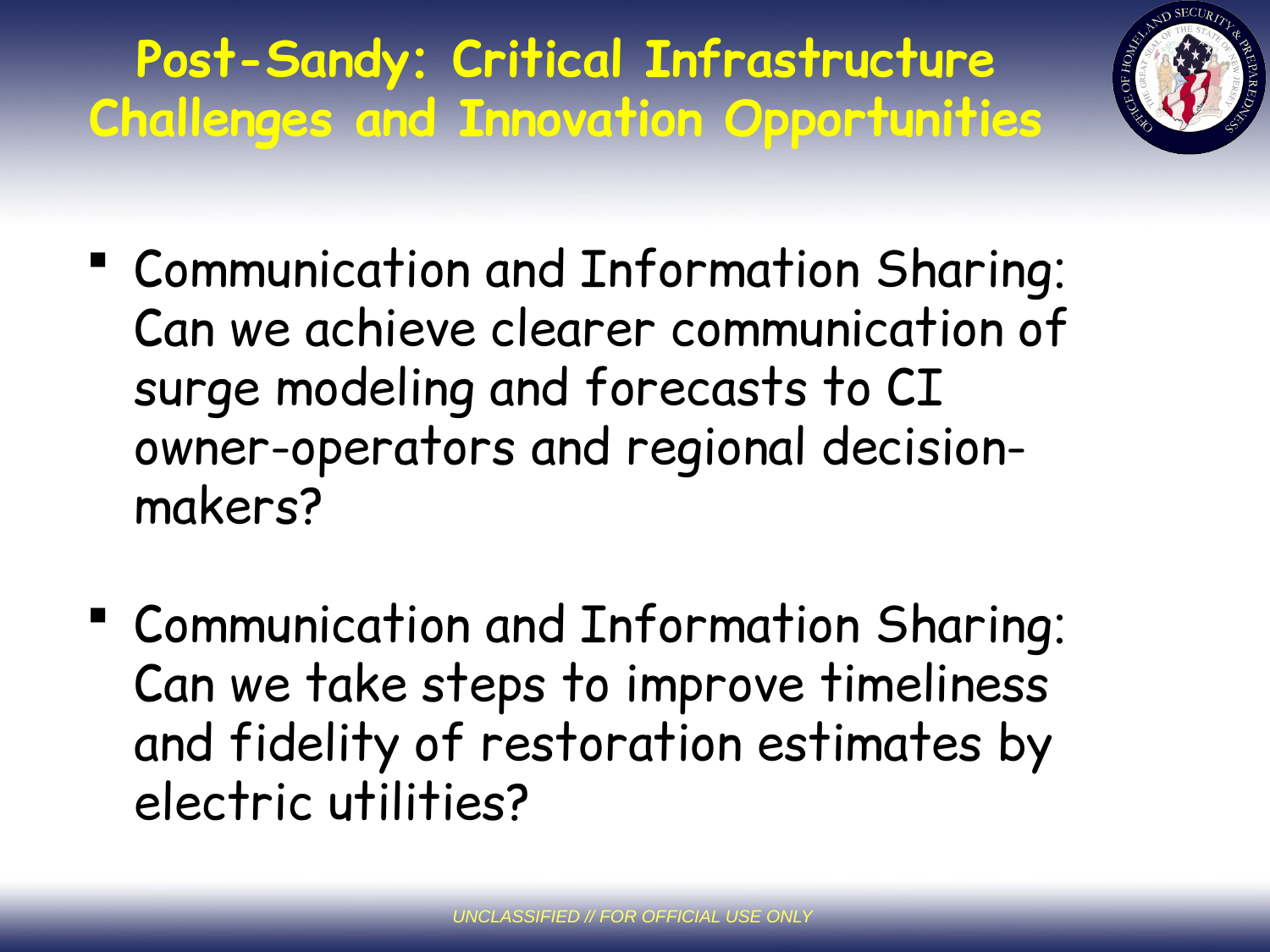

# Post-Sandy: Critical Infrastructure Challenges and Innovation Opportunities

Communication and Information Sharing:  Can we achieve clearer communication of surge modeling and forecasts to CI owner-operators and regional decision-makers?

Communication and Information Sharing:  Can we take steps to improve timeliness and fidelity of restoration estimates by electric utilities?